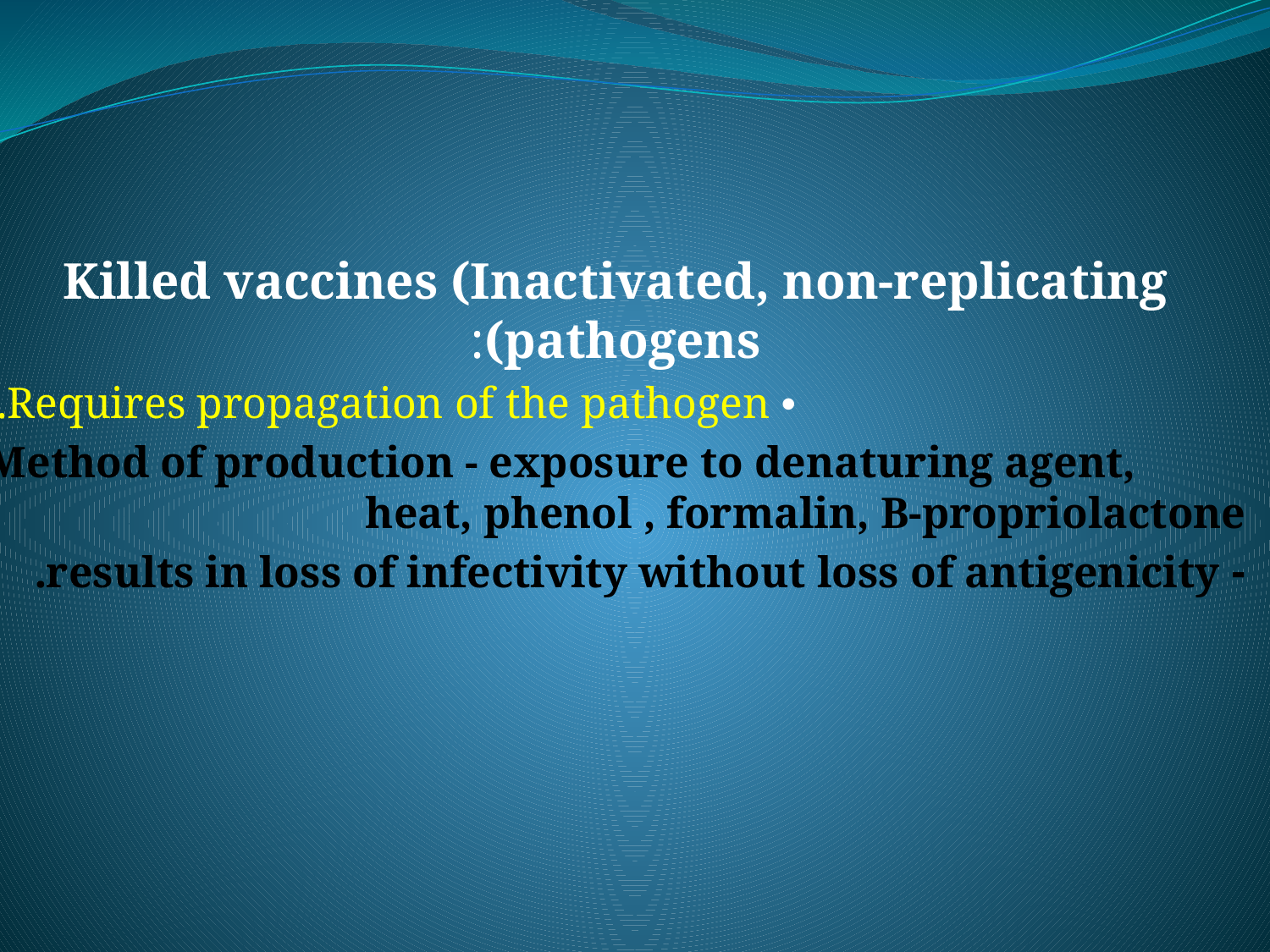

Killed vaccines (Inactivated, non-replicating (pathogens:
• Requires propagation of the pathogen.
        Method of production - exposure to denaturing agent,    heat, phenol , formalin, B-propriolactone
- results in loss of infectivity without loss of antigenicity.